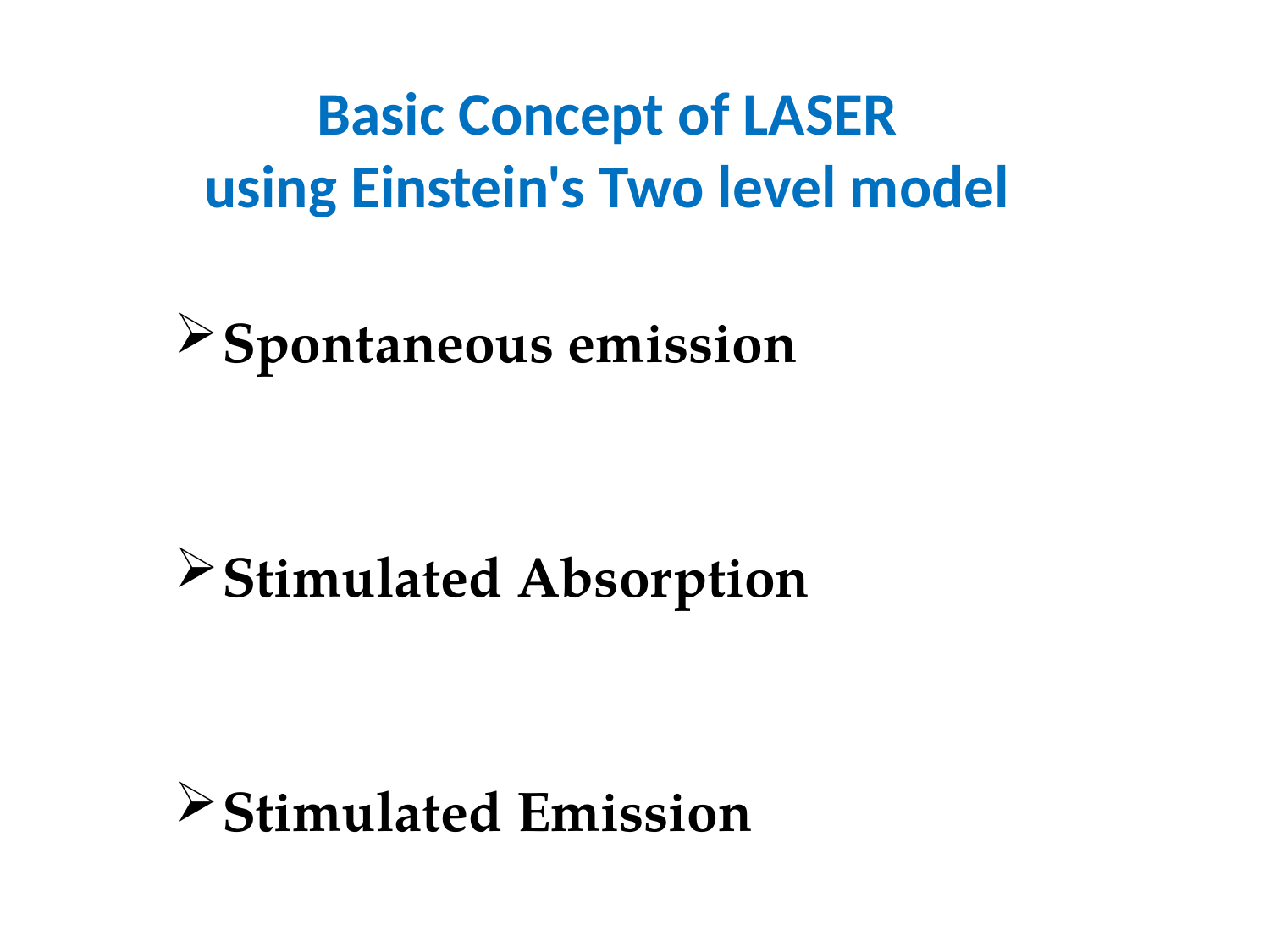

# Basic Concept of LASER using Einstein's Two level model

Spontaneous emission

Stimulated Absorption

Stimulated Emission